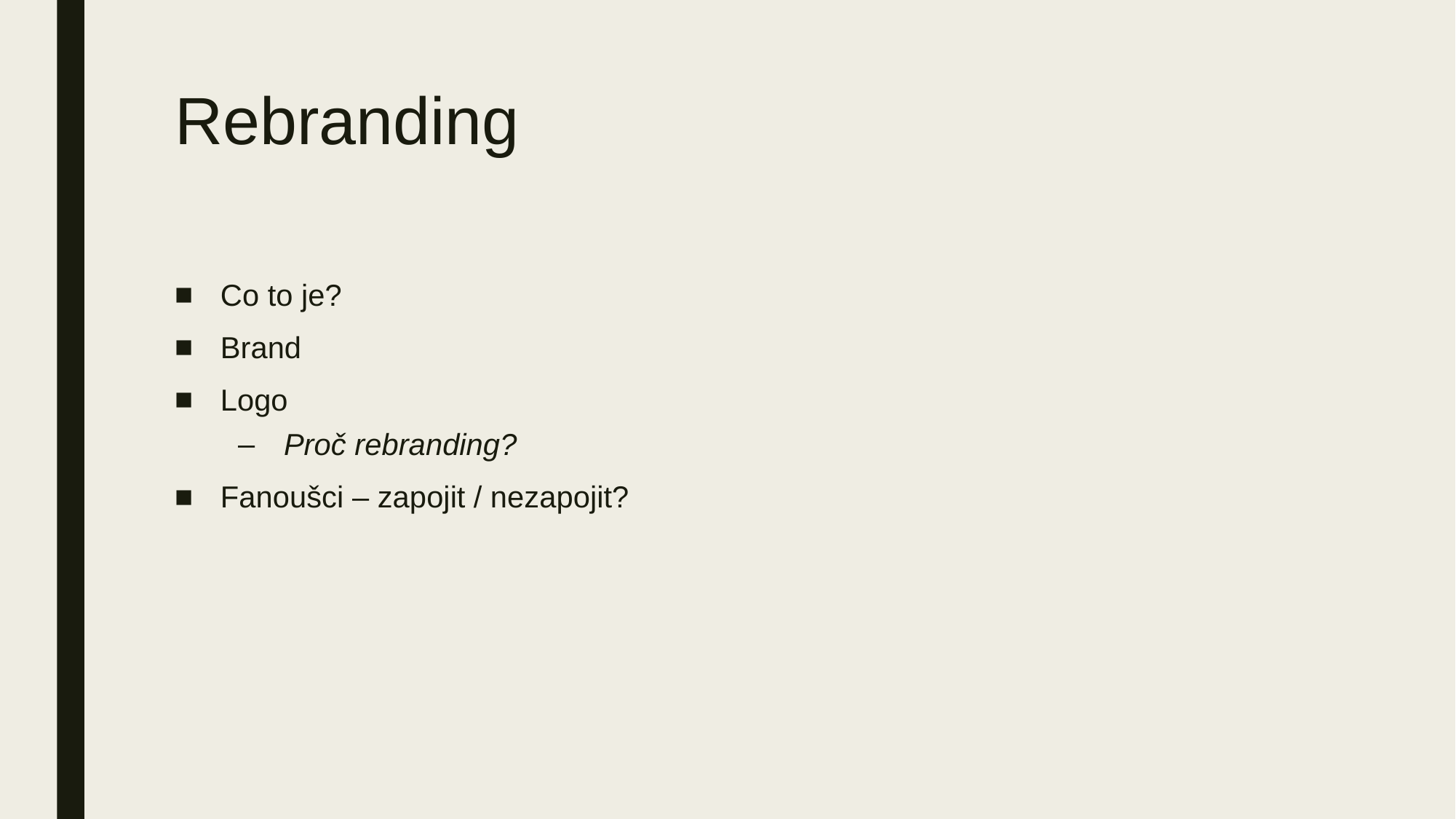

# Rebranding
Co to je?
Brand
Logo
Proč rebranding?
Fanoušci – zapojit / nezapojit?